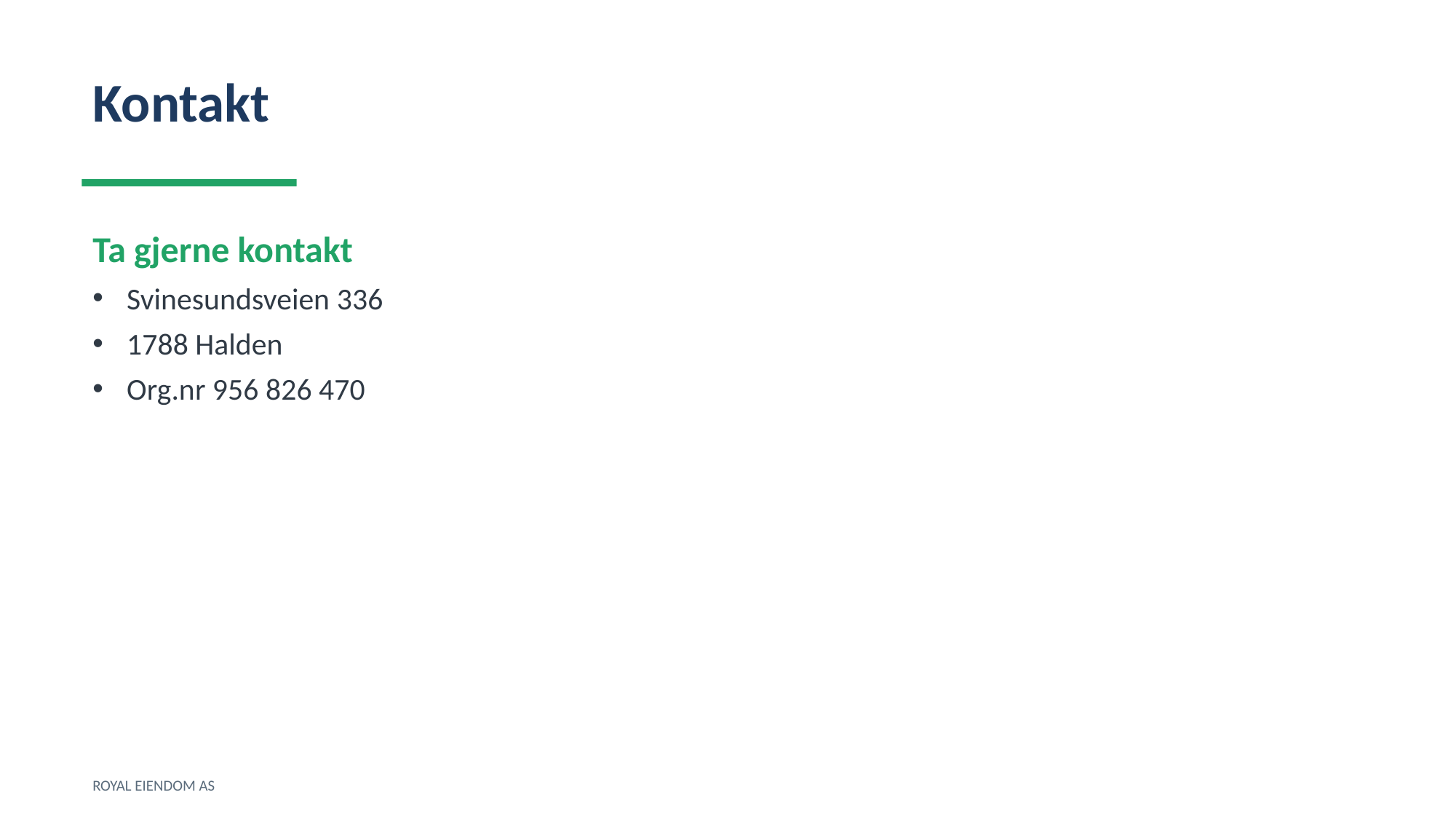

Kontakt

Ta gjerne kontakt
Svinesundsveien 336
1788 Halden
Org.nr 956 826 470
ROYAL EIENDOM AS